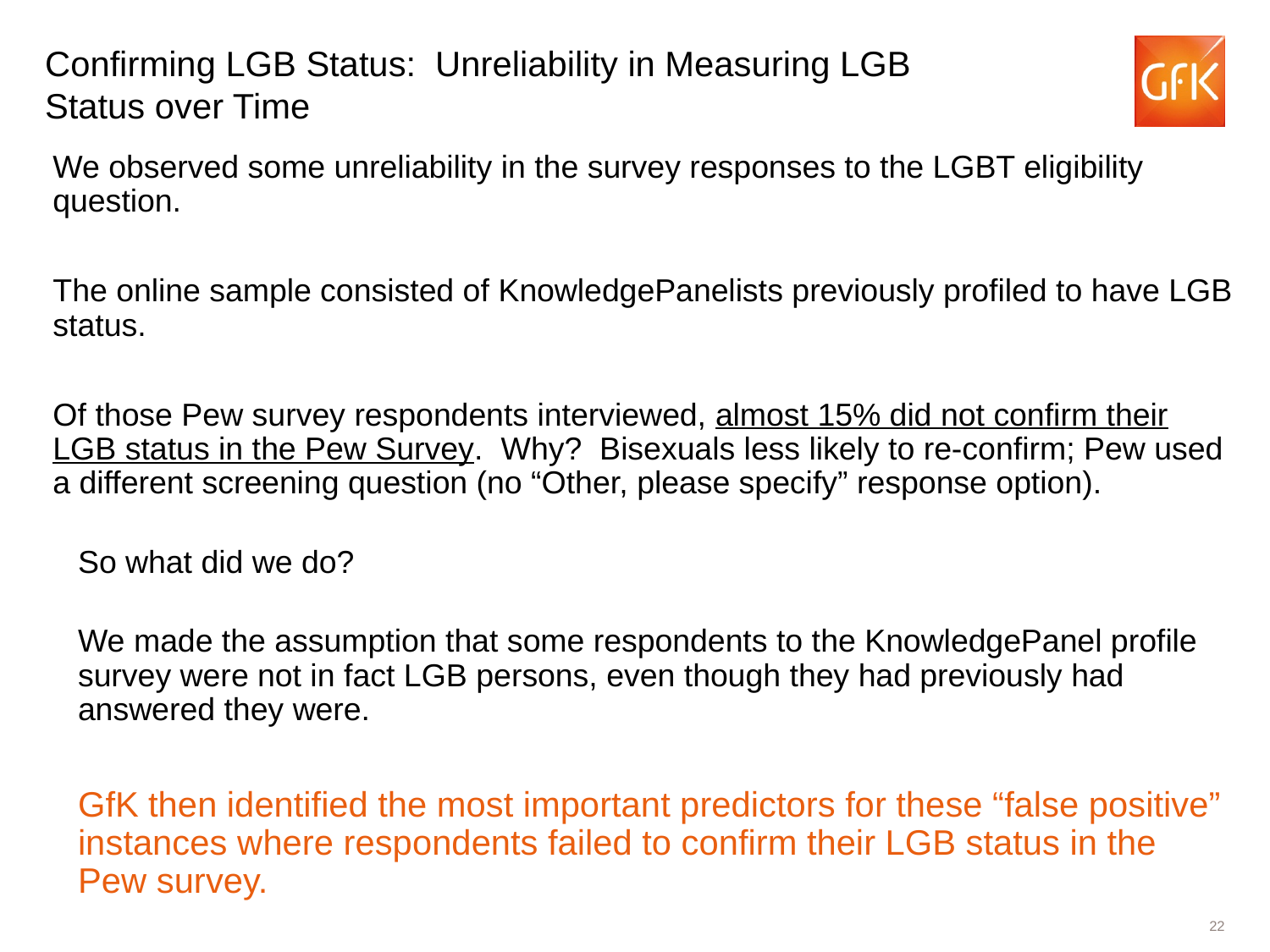

# Confirming LGB Status:  Unreliability in Measuring LGB Status over Time
We observed some unreliability in the survey responses to the LGBT eligibility question.

The online sample consisted of KnowledgePanelists previously profiled to have LGB status.

Of those Pew survey respondents interviewed, almost 15% did not confirm their LGB status in the Pew Survey.  Why?  Bisexuals less likely to re-confirm; Pew used a different screening question (no “Other, please specify” response option).

So what did we do?

We made the assumption that some respondents to the KnowledgePanel profile survey were not in fact LGB persons, even though they had previously had answered they were.

GfK then identified the most important predictors for these “false positive” instances where respondents failed to confirm their LGB status in the Pew survey.